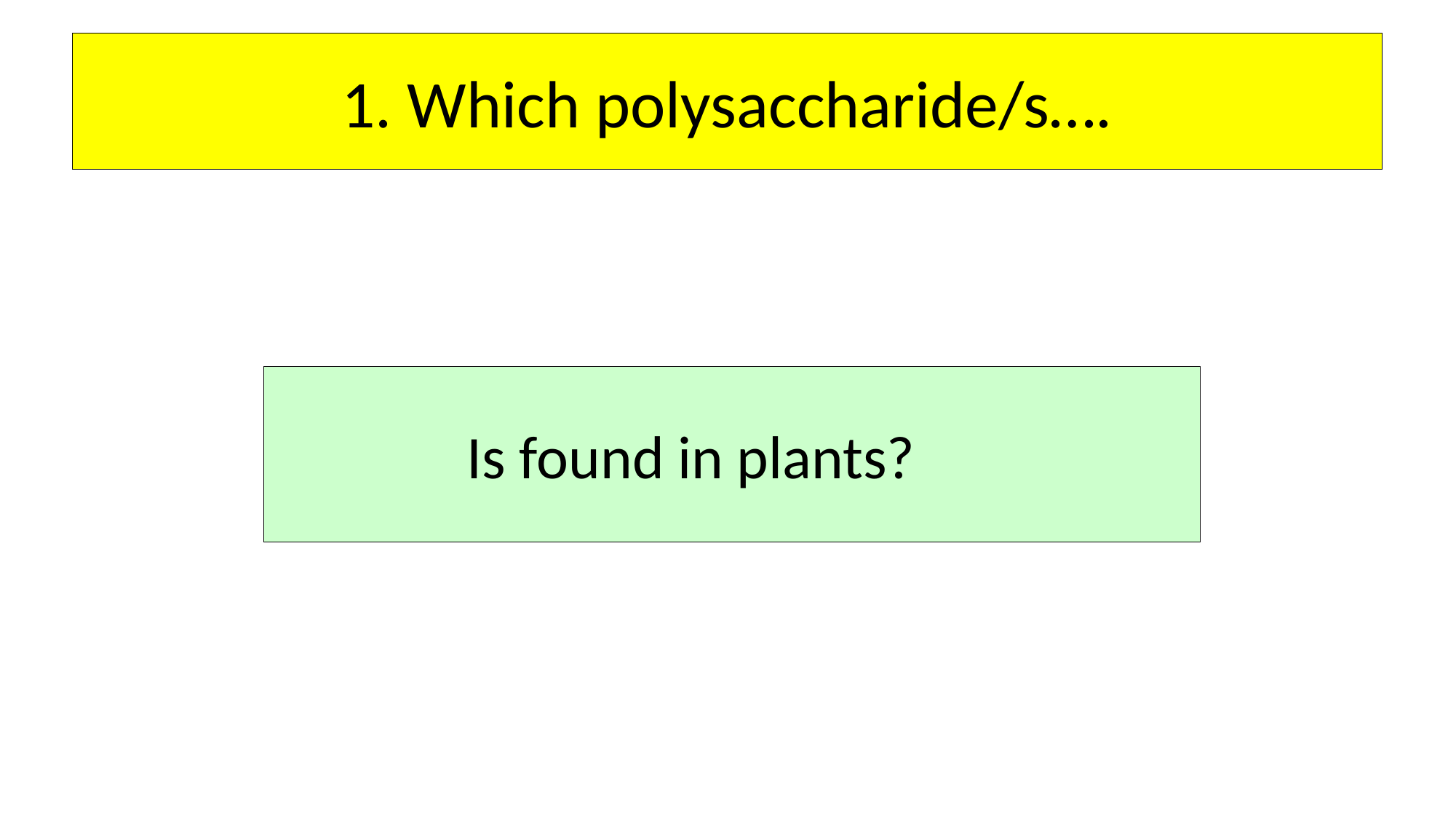

# 1. Which polysaccharide/s….
Is found in plants?